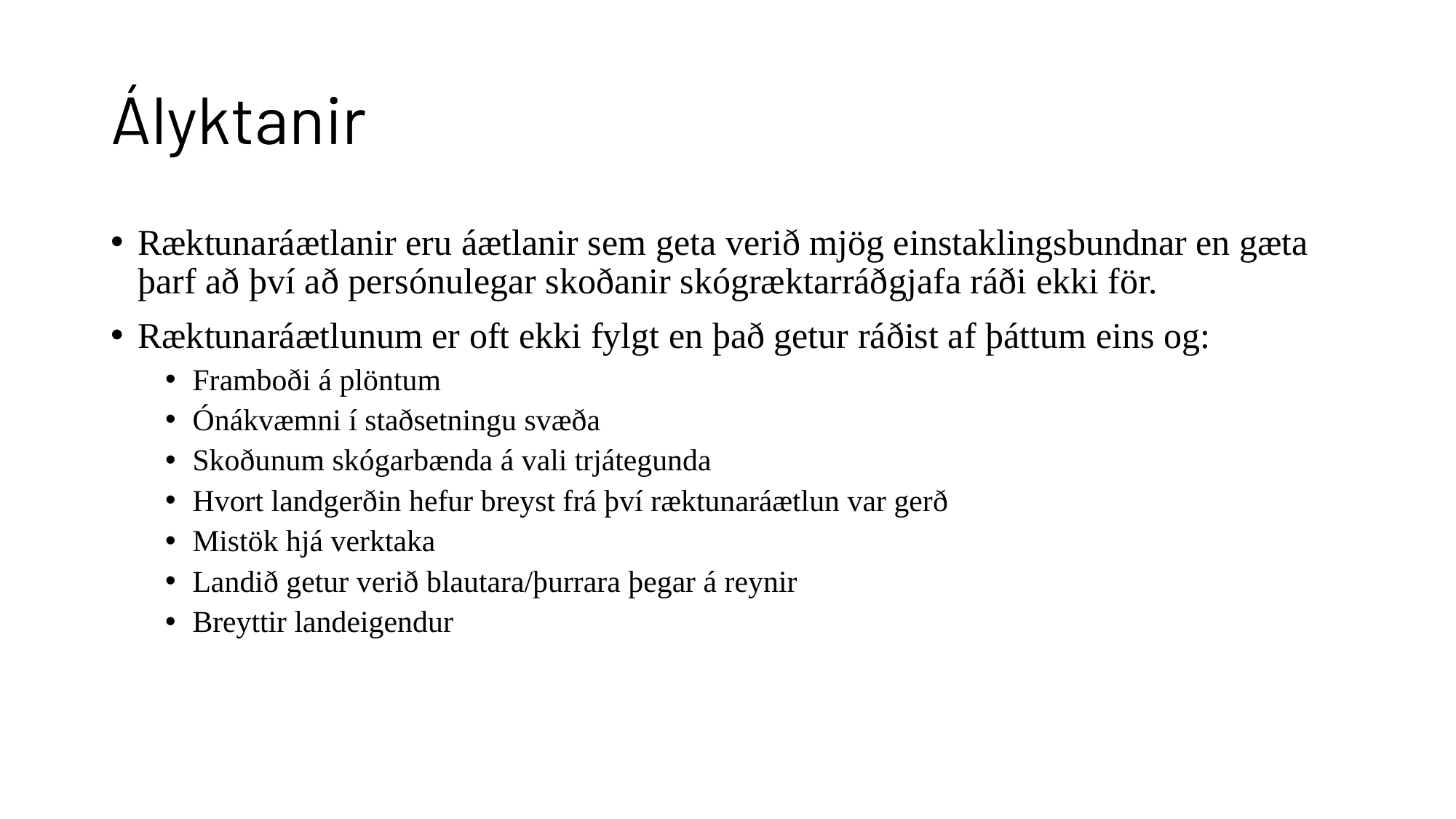

# Ályktanir
Ræktunaráætlanir eru áætlanir sem geta verið mjög einstaklingsbundnar en gæta þarf að því að persónulegar skoðanir skógræktarráðgjafa ráði ekki för.
Ræktunaráætlunum er oft ekki fylgt en það getur ráðist af þáttum eins og:
Framboði á plöntum
Ónákvæmni í staðsetningu svæða
Skoðunum skógarbænda á vali trjátegunda
Hvort landgerðin hefur breyst frá því ræktunaráætlun var gerð
Mistök hjá verktaka
Landið getur verið blautara/þurrara þegar á reynir
Breyttir landeigendur